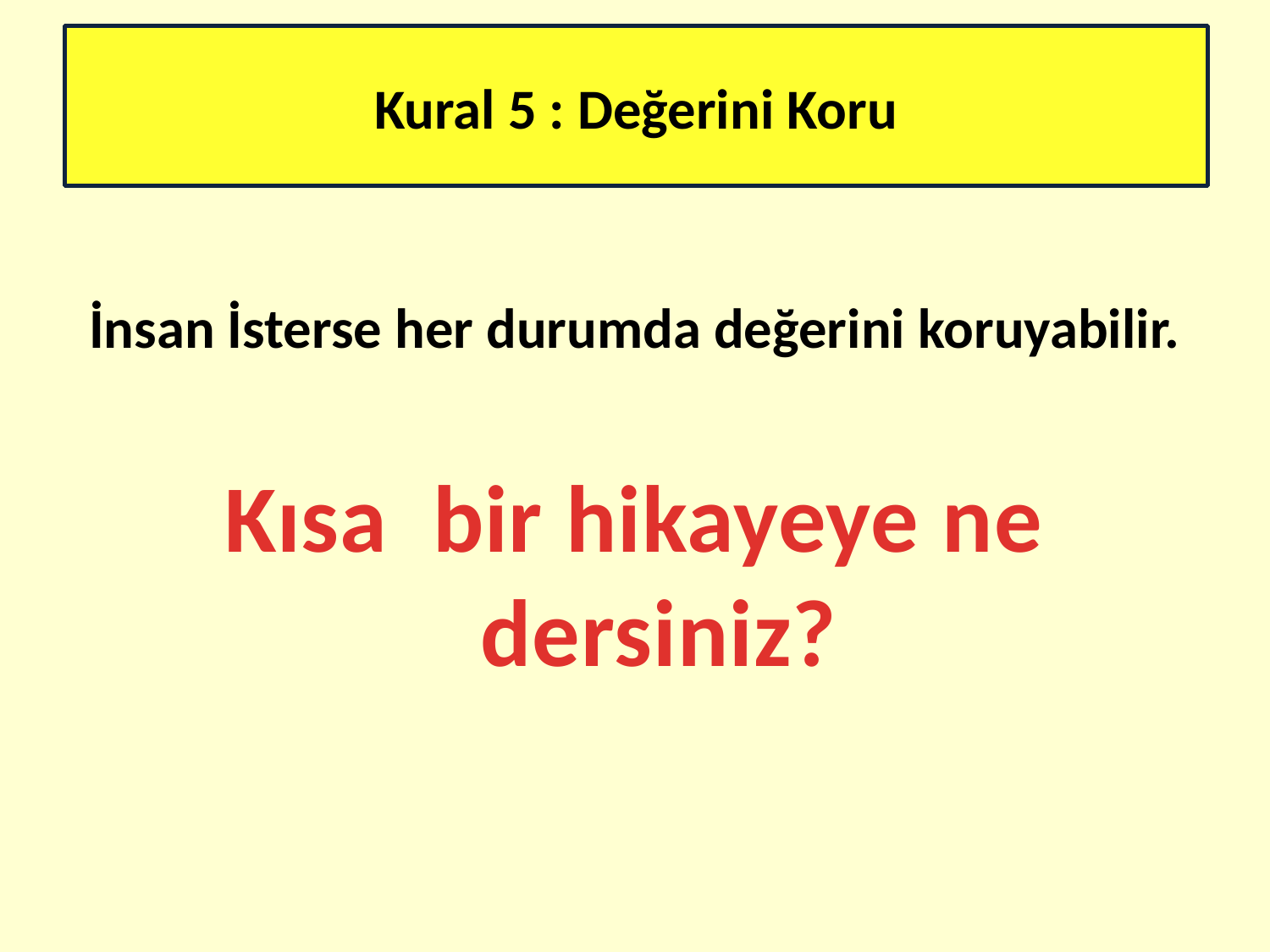

Kural 5 : Değerini Koru

 İnsan İsterse her durumda değerini koruyabilir.

Kısa  bir hikayeye ne dersiniz?